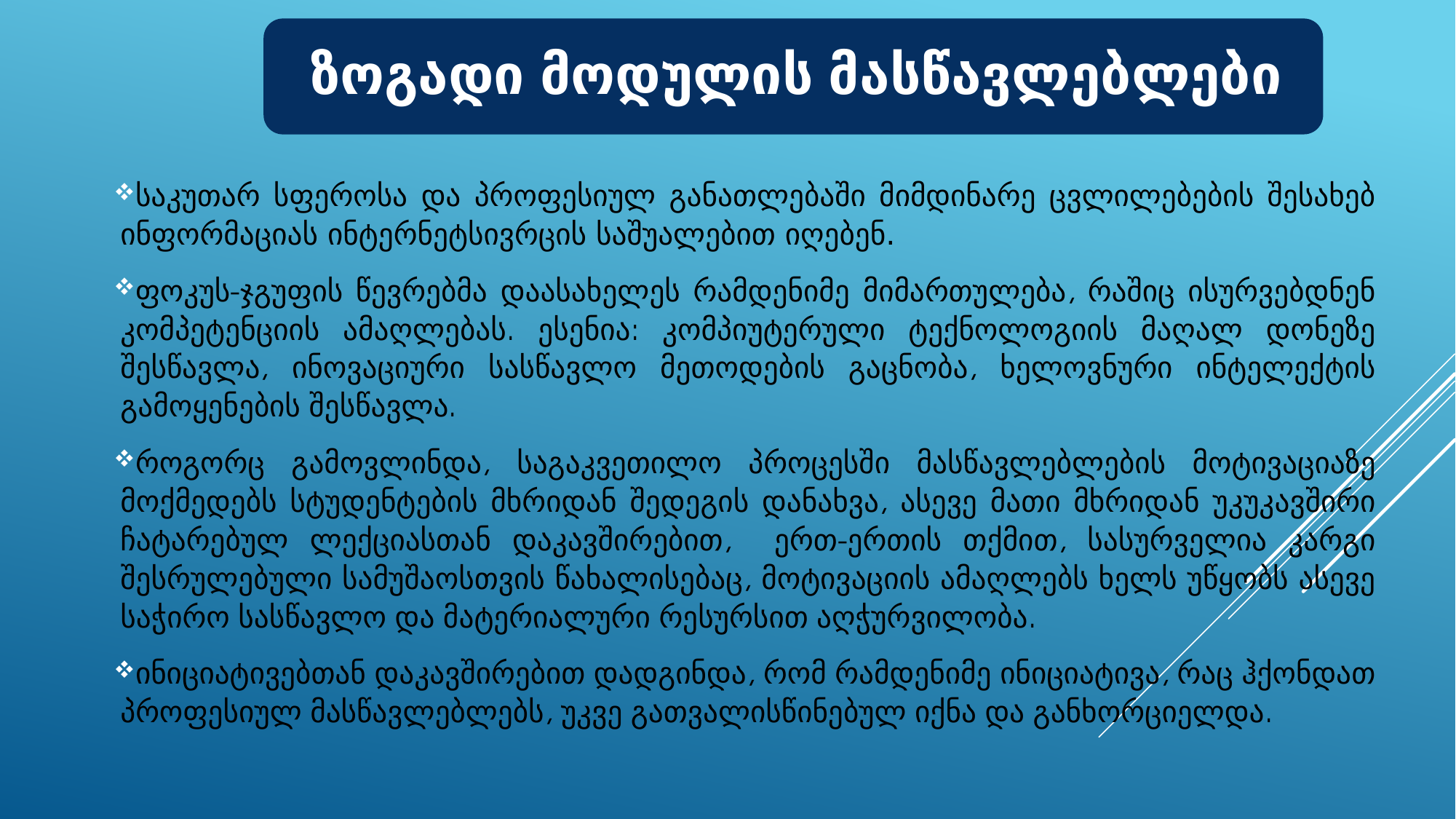

ზოგადი მოდულის მასწავლებლები
საკუთარ სფეროსა და პროფესიულ განათლებაში მიმდინარე ცვლილებების შესახებ ინფორმაციას ინტერნეტსივრცის საშუალებით იღებენ.
ფოკუს-ჯგუფის წევრებმა დაასახელეს რამდენიმე მიმართულება, რაშიც ისურვებდნენ კომპეტენციის ამაღლებას. ესენია: კომპიუტერული ტექნოლოგიის მაღალ დონეზე შესწავლა, ინოვაციური სასწავლო მეთოდების გაცნობა, ხელოვნური ინტელექტის გამოყენების შესწავლა.
როგორც გამოვლინდა, საგაკვეთილო პროცესში მასწავლებლების მოტივაციაზე მოქმედებს სტუდენტების მხრიდან შედეგის დანახვა, ასევე მათი მხრიდან უკუკავშირი ჩატარებულ ლექციასთან დაკავშირებით,  ერთ-ერთის თქმით, სასურველია კარგი შესრულებული სამუშაოსთვის წახალისებაც, მოტივაციის ამაღლებს ხელს უწყობს ასევე საჭირო სასწავლო და მატერიალური რესურსით აღჭურვილობა.
ინიციატივებთან დაკავშირებით დადგინდა, რომ რამდენიმე ინიციატივა, რაც ჰქონდათ პროფესიულ მასწავლებლებს, უკვე გათვალისწინებულ იქნა და განხორციელდა.